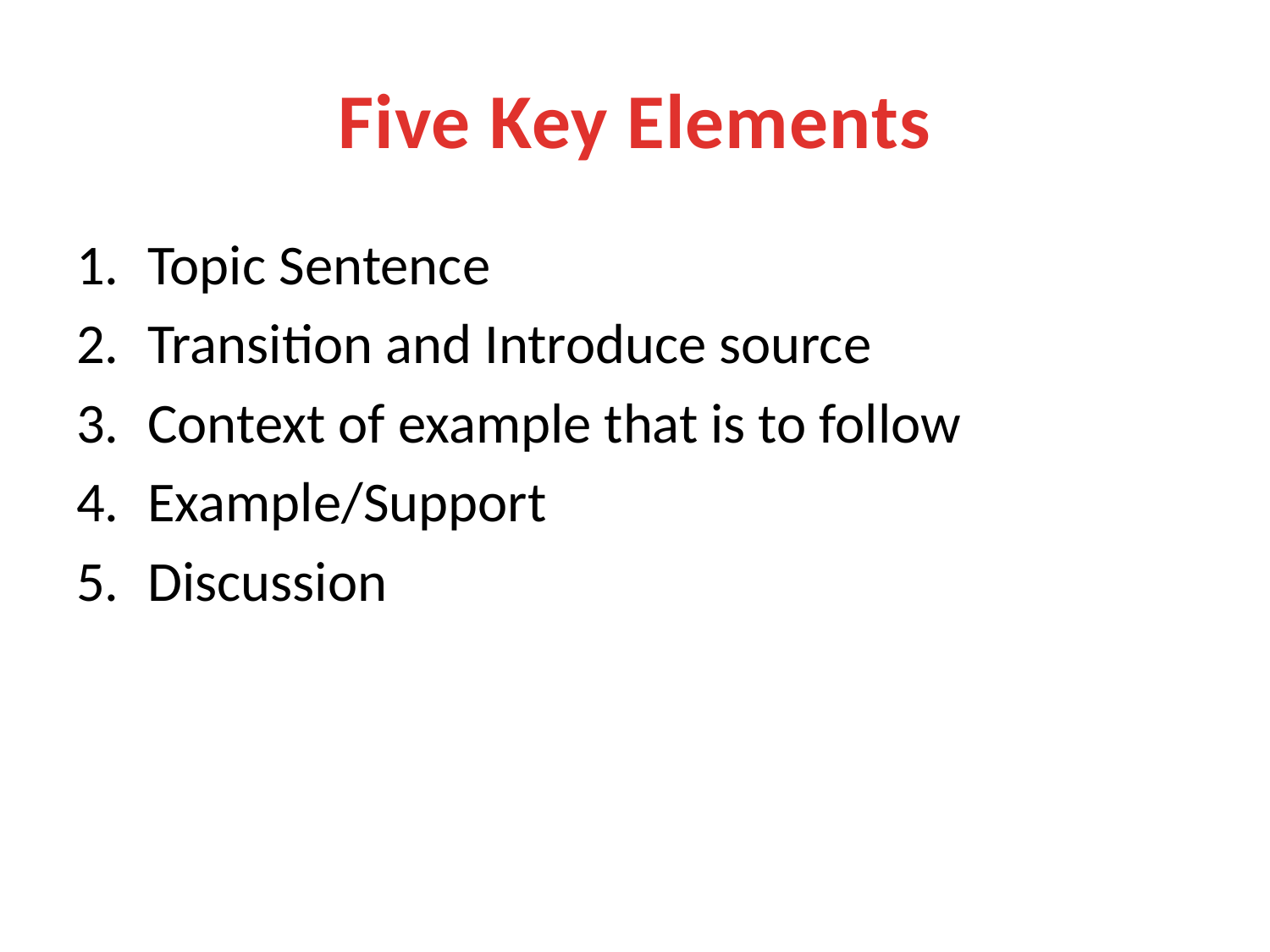

# Five Key Elements
Topic Sentence
Transition and Introduce source
Context of example that is to follow
Example/Support
Discussion